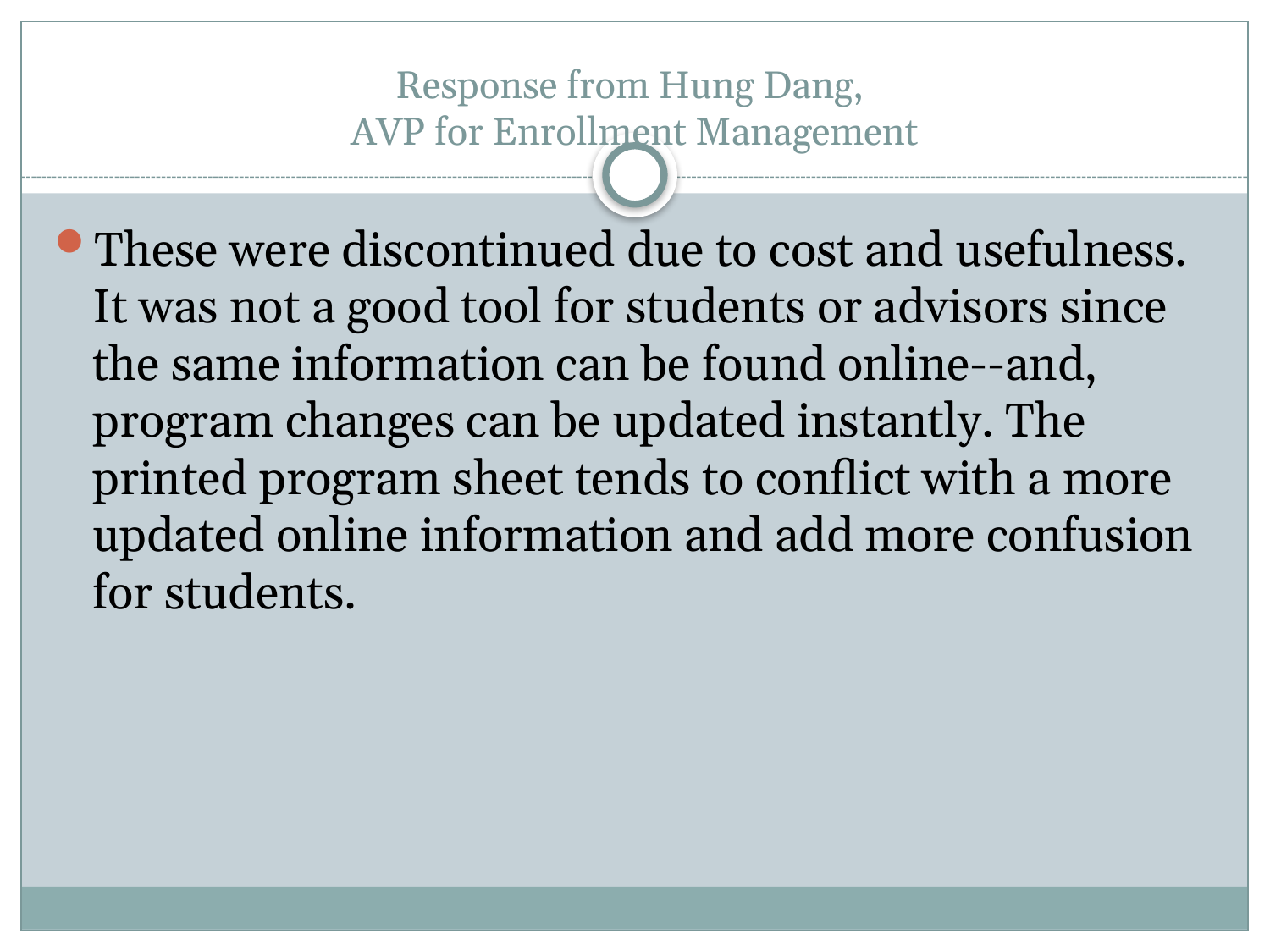

# Response from Hung Dang, AVP for Enrollment Management
These were discontinued due to cost and usefulness. It was not a good tool for students or advisors since the same information can be found online--and, program changes can be updated instantly. The printed program sheet tends to conflict with a more updated online information and add more confusion for students.